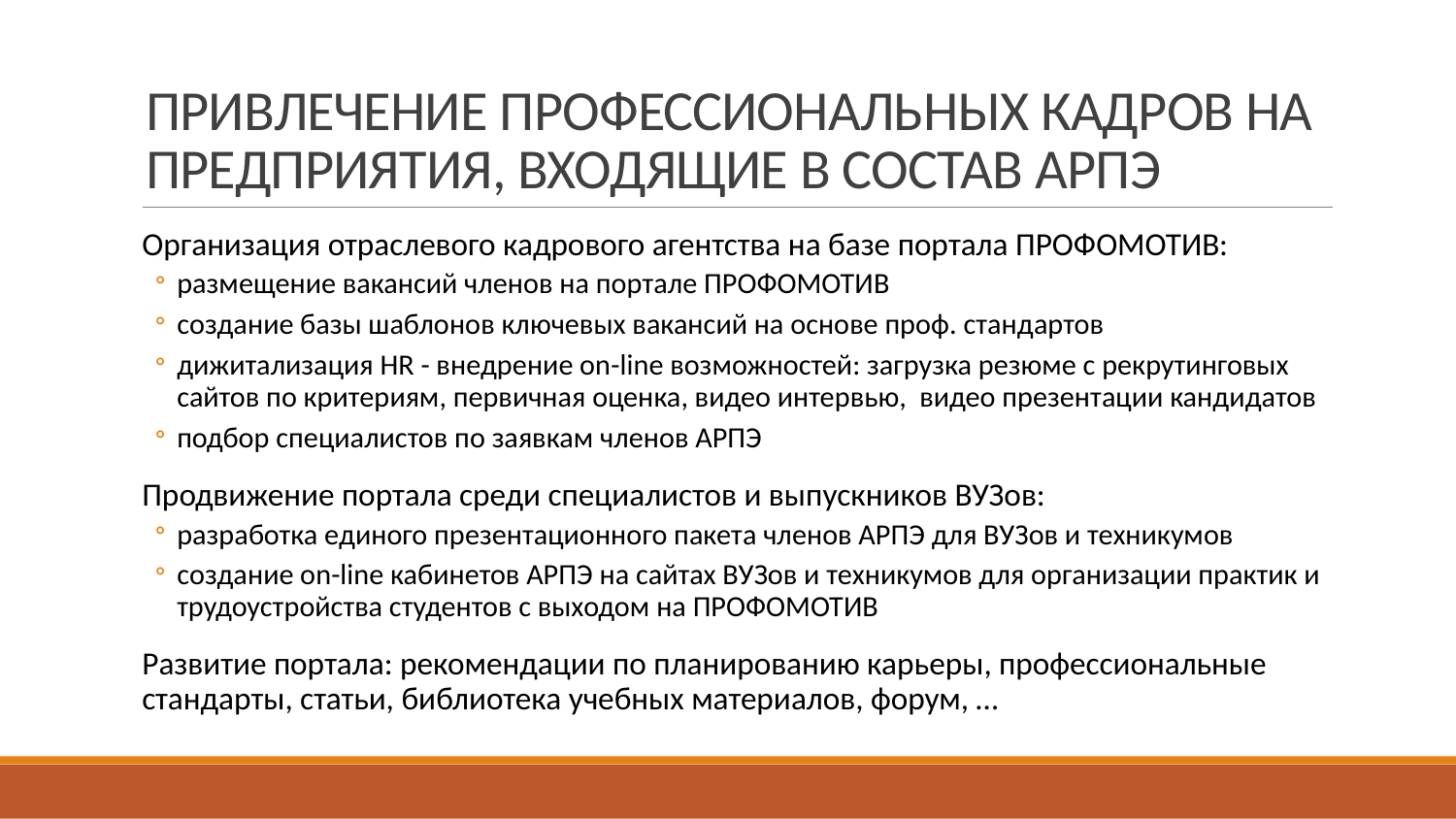

# ПРИВЛЕЧЕНИЕ ПРОФЕССИОНАЛЬНЫХ КАДРОВ НА ПРЕДПРИЯТИЯ, ВХОДЯЩИЕ В СОСТАВ АРПЭ
Организация отраслевого кадрового агентства на базе портала ПРОФОМОТИВ:
размещение вакансий членов на портале ПРОФОМОТИВ
создание базы шаблонов ключевых вакансий на основе проф. стандартов
дижитализация HR - внедрение on-line возможностей: загрузка резюме с рекрутинговых сайтов по критериям, первичная оценка, видео интервью,  видео презентации кандидатов
подбор специалистов по заявкам членов АРПЭ
Продвижение портала среди специалистов и выпускников ВУЗов:
разработка единого презентационного пакета членов АРПЭ для ВУЗов и техникумов
создание on-line кабинетов АРПЭ на сайтах ВУЗов и техникумов для организации практик и трудоустройства студентов с выходом на ПРОФОМОТИВ
Развитие портала: рекомендации по планированию карьеры, профессиональные стандарты, статьи, библиотека учебных материалов, форум, …